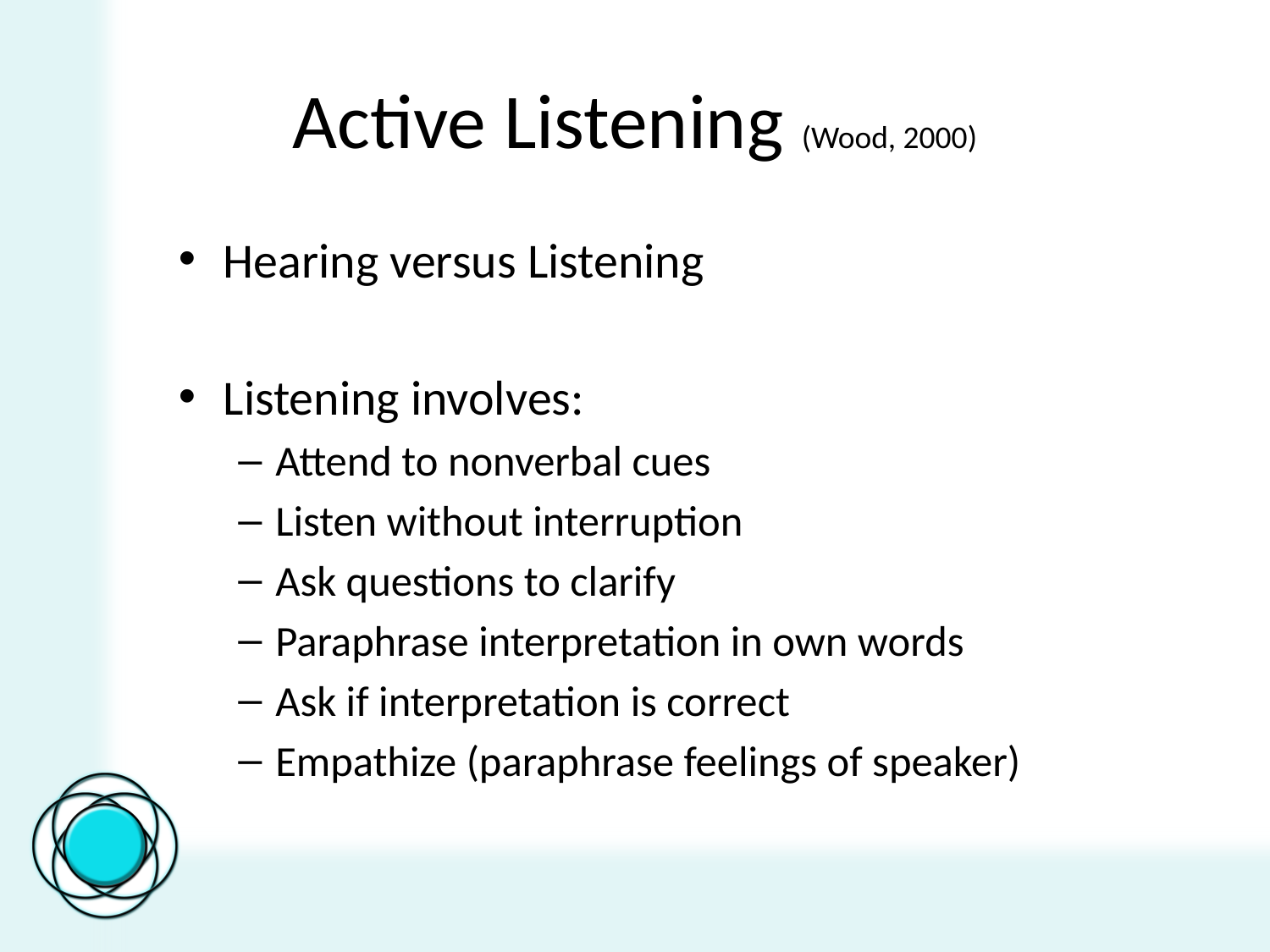

# Active Listening (Wood, 2000)
Hearing versus Listening

Listening involves:
Attend to nonverbal cues
Listen without interruption
Ask questions to clarify
Paraphrase interpretation in own words
Ask if interpretation is correct
Empathize (paraphrase feelings of speaker)